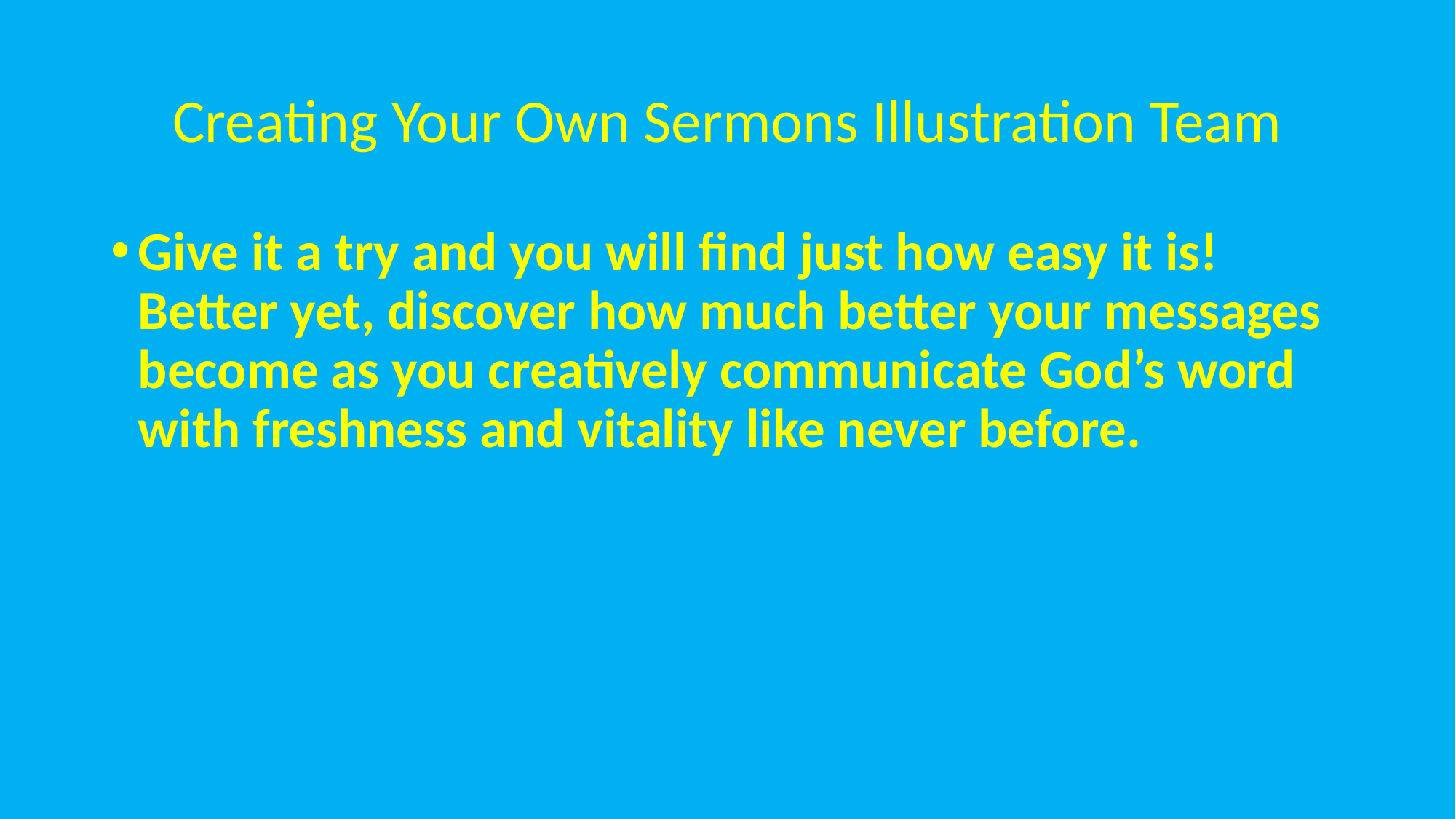

# Creating Your Own Sermons Illustration Team
Give it a try and you will find just how easy it is!  Better yet, discover how much better your messages become as you creatively communicate God’s word with freshness and vitality like never before.